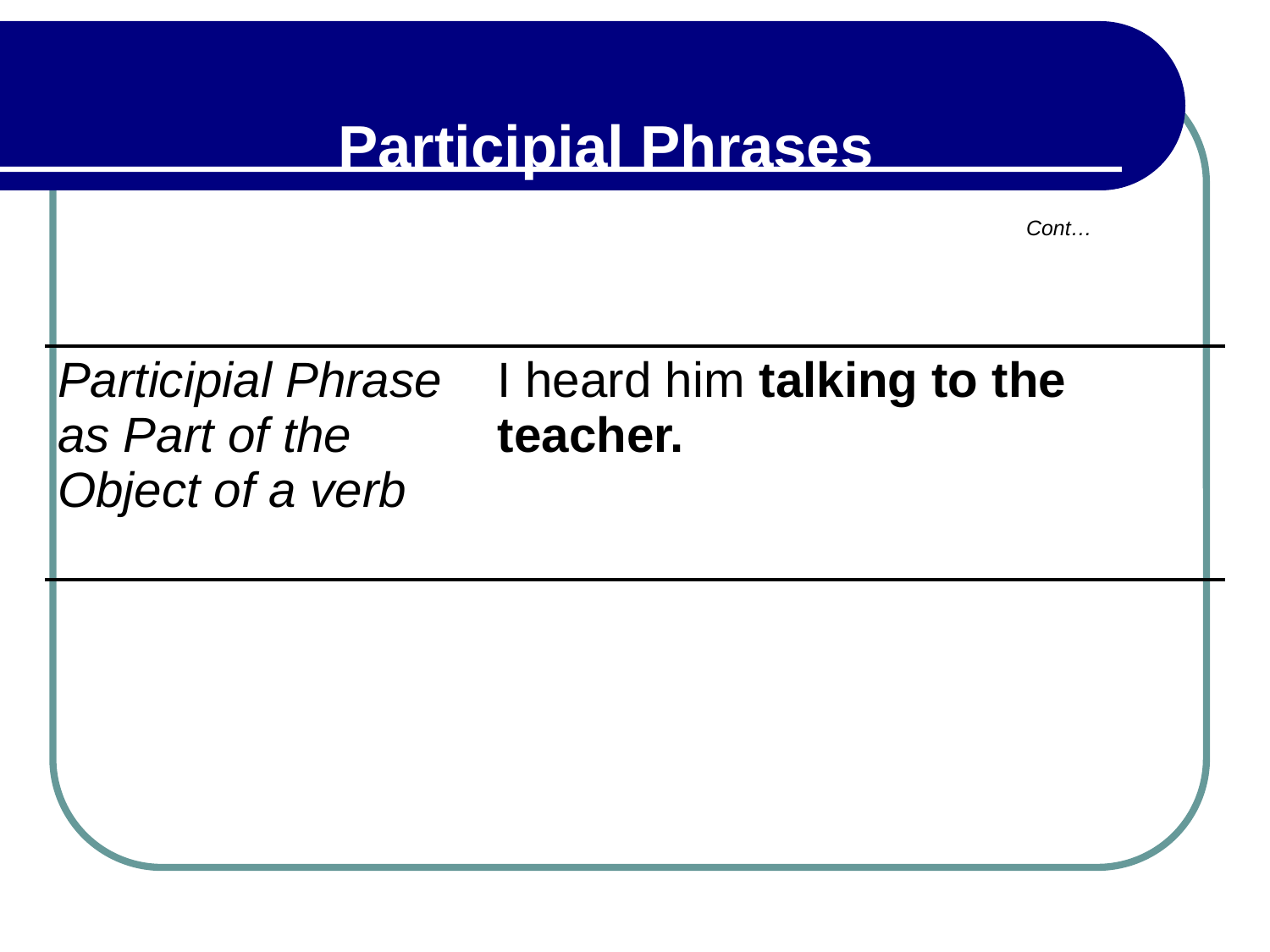

Participial Phrases
Cont…
| Participial Phrase as Part of the Object of a verb | I heard him talking to the teacher. |
| --- | --- |